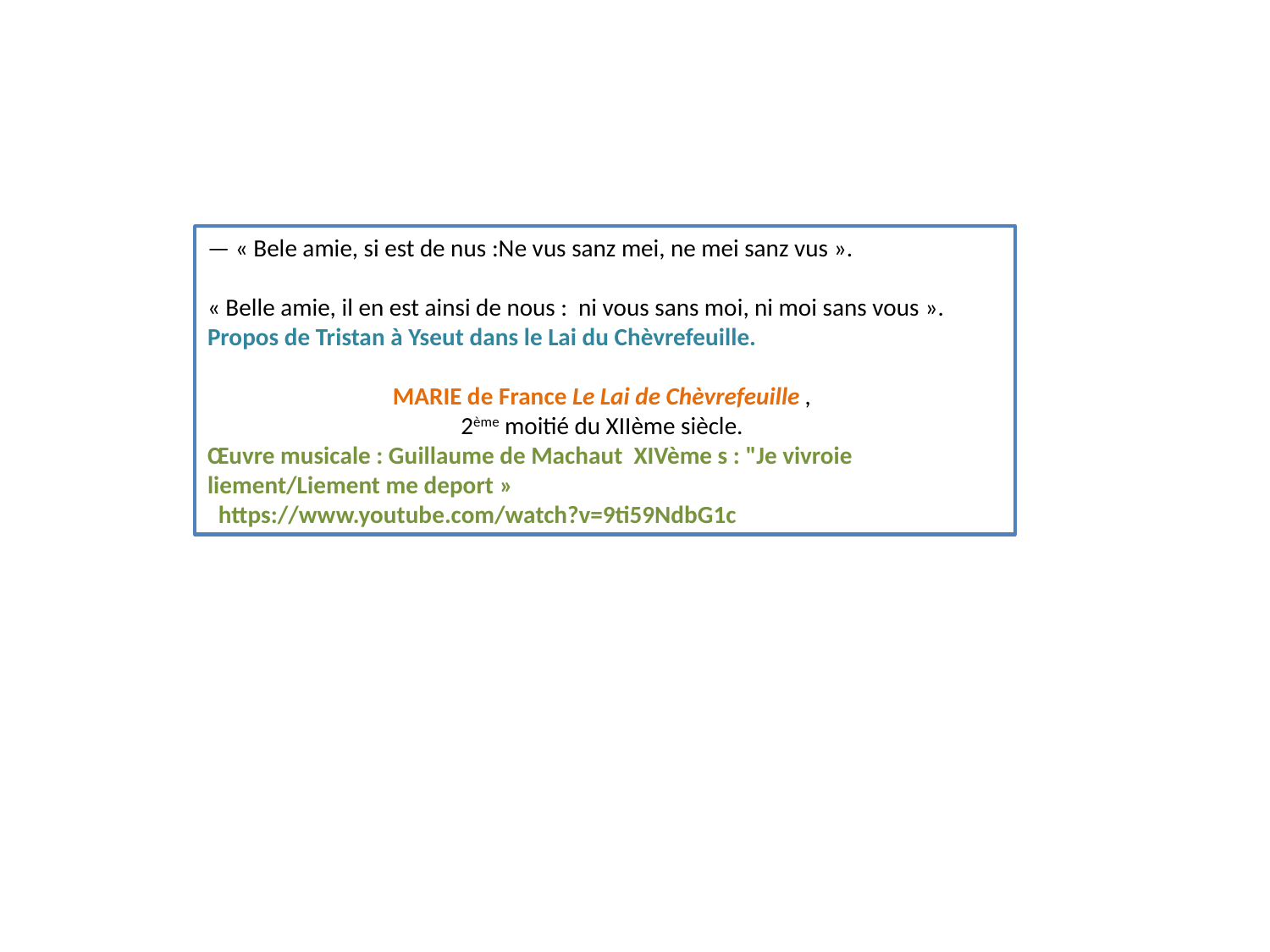

— « Bele amie, si est de nus :Ne vus sanz mei, ne mei sanz vus ».

« Belle amie, il en est ainsi de nous :  ni vous sans moi, ni moi sans vous ».  Propos de Tristan à Yseut dans le Lai du Chèvrefeuille.

MARIE de France Le Lai de Chèvrefeuille ,
2ème moitié du XIIème siècle.
Œuvre musicale : Guillaume de Machaut  XIVème s : "Je vivroie liement/Liement me deport »
  https://www.youtube.com/watch?v=9ti59NdbG1c